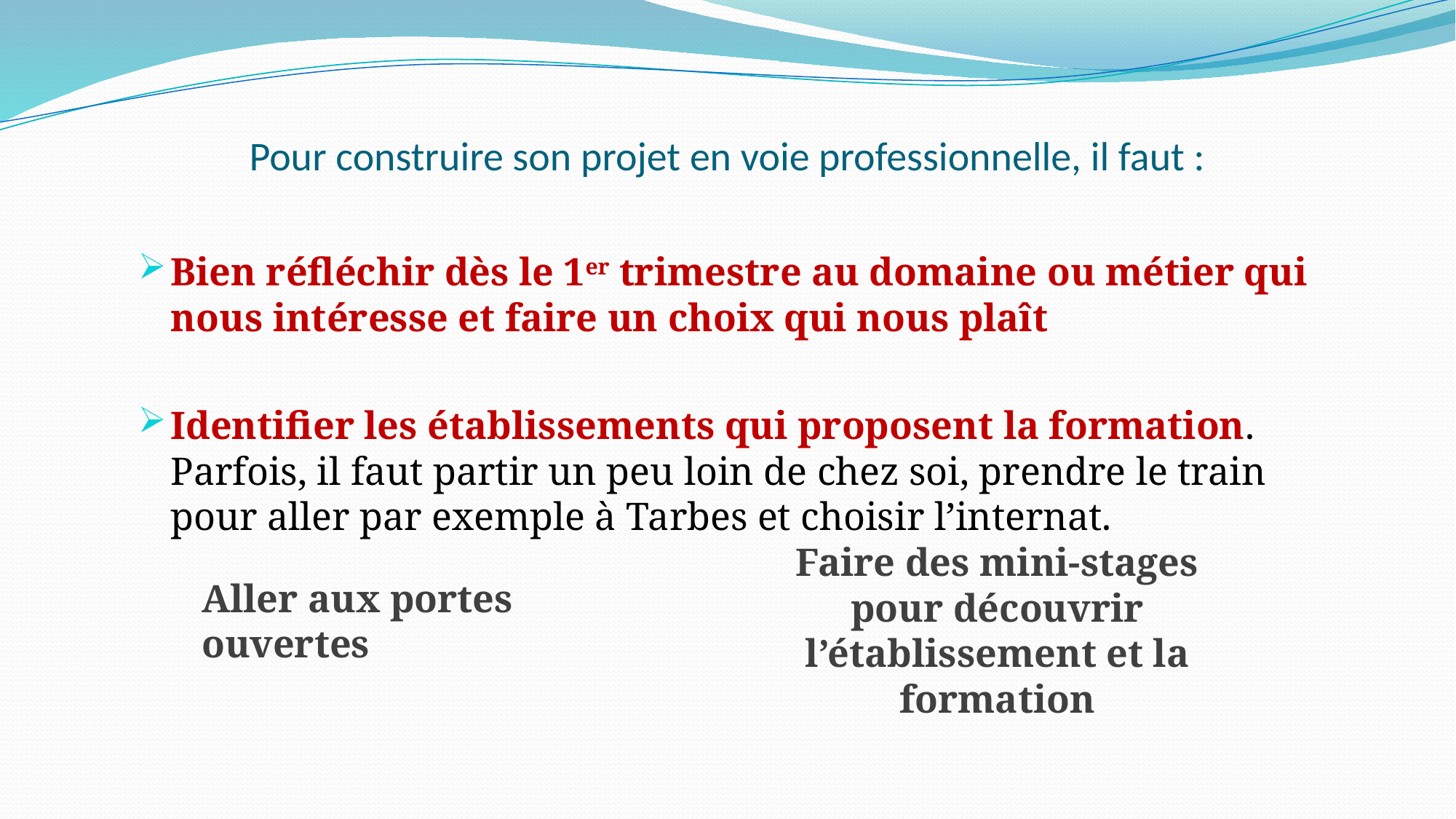

# Pour construire son projet en voie professionnelle, il faut :
Bien réfléchir dès le 1er trimestre au domaine ou métier qui nous intéresse et faire un choix qui nous plaît

Identifier les établissements qui proposent la formation. Parfois, il faut partir un peu loin de chez soi, prendre le train pour aller par exemple à Tarbes et choisir l’internat.
Aller aux portes ouvertes
Faire des mini-stages pour découvrir l’établissement et la formation